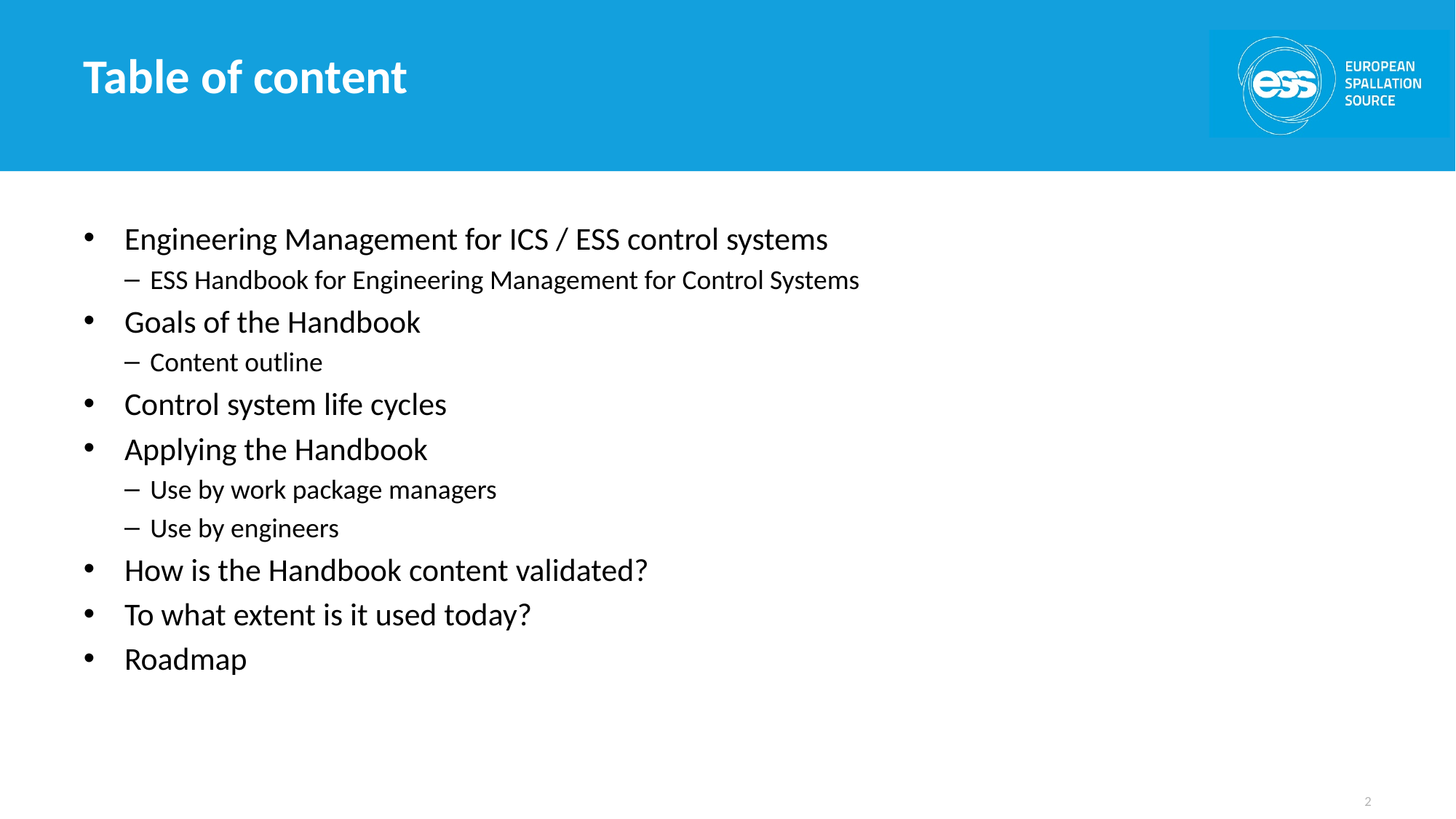

# Table of content
Engineering Management for ICS / ESS control systems
ESS Handbook for Engineering Management for Control Systems
Goals of the Handbook
Content outline
Control system life cycles
Applying the Handbook
Use by work package managers
Use by engineers
How is the Handbook content validated?
To what extent is it used today?
Roadmap
2